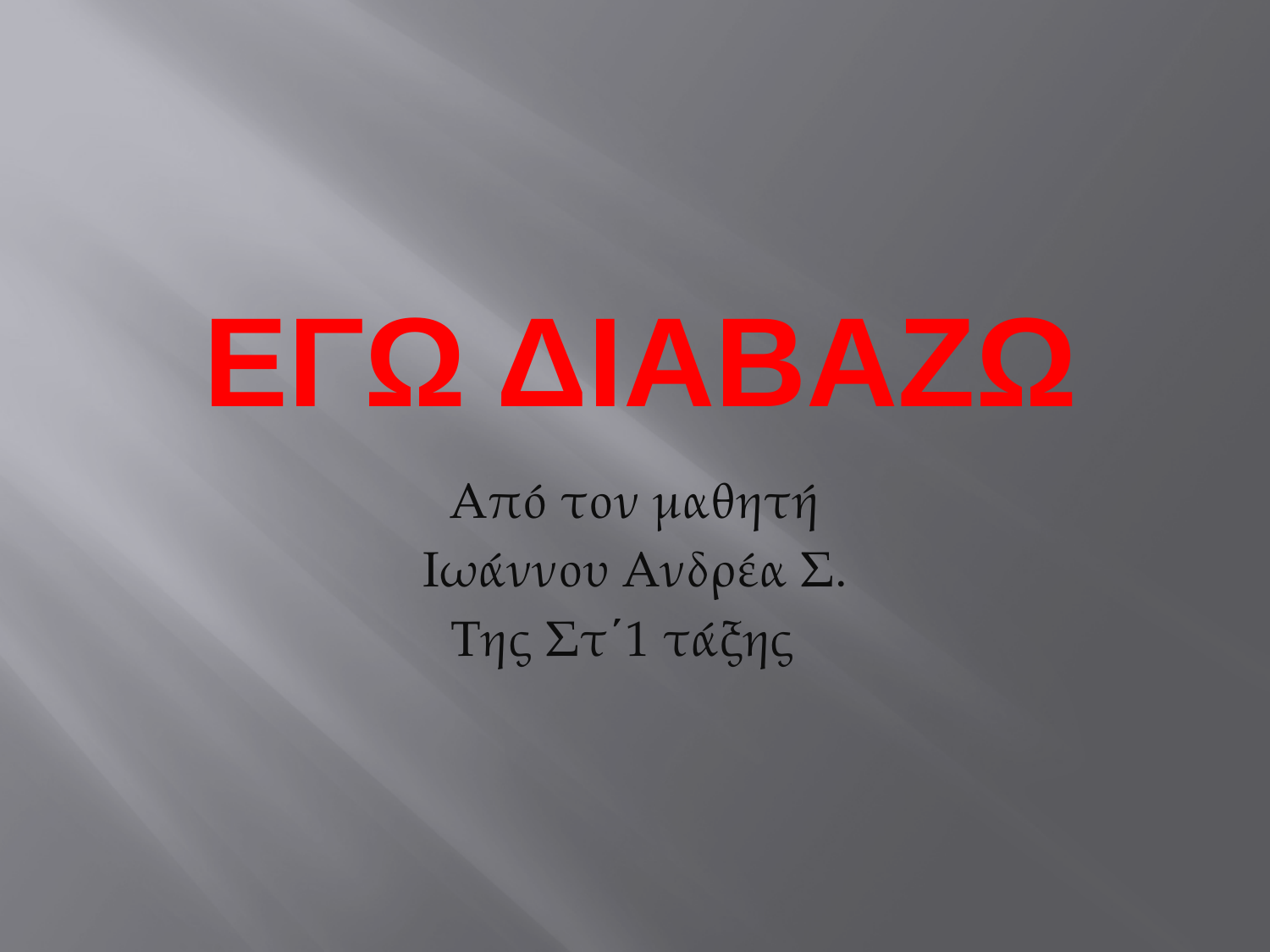

# Εγω διαβαζω
Από τον μαθητή
Ιωάννου Ανδρέα Σ.
Της Στ΄1 τάξης